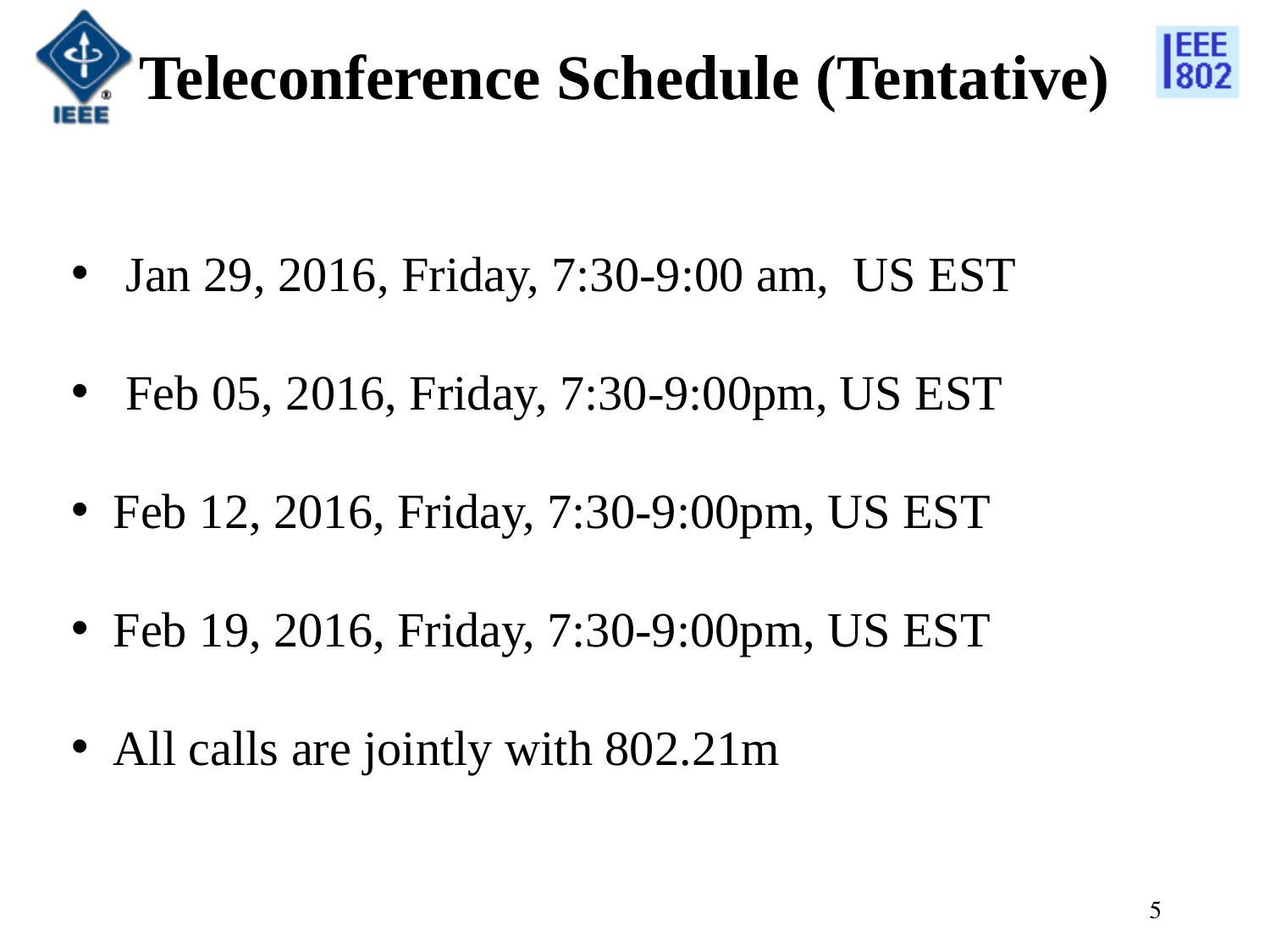

# Teleconference Schedule (Tentative)
  Jan 29, 2016, Friday, 7:30-9:00 am,  US EST

  Feb 05, 2016, Friday, 7:30-9:00pm, US EST

 Feb 12, 2016, Friday, 7:30-9:00pm, US EST

 Feb 19, 2016, Friday, 7:30-9:00pm, US EST

 All calls are jointly with 802.21m

5